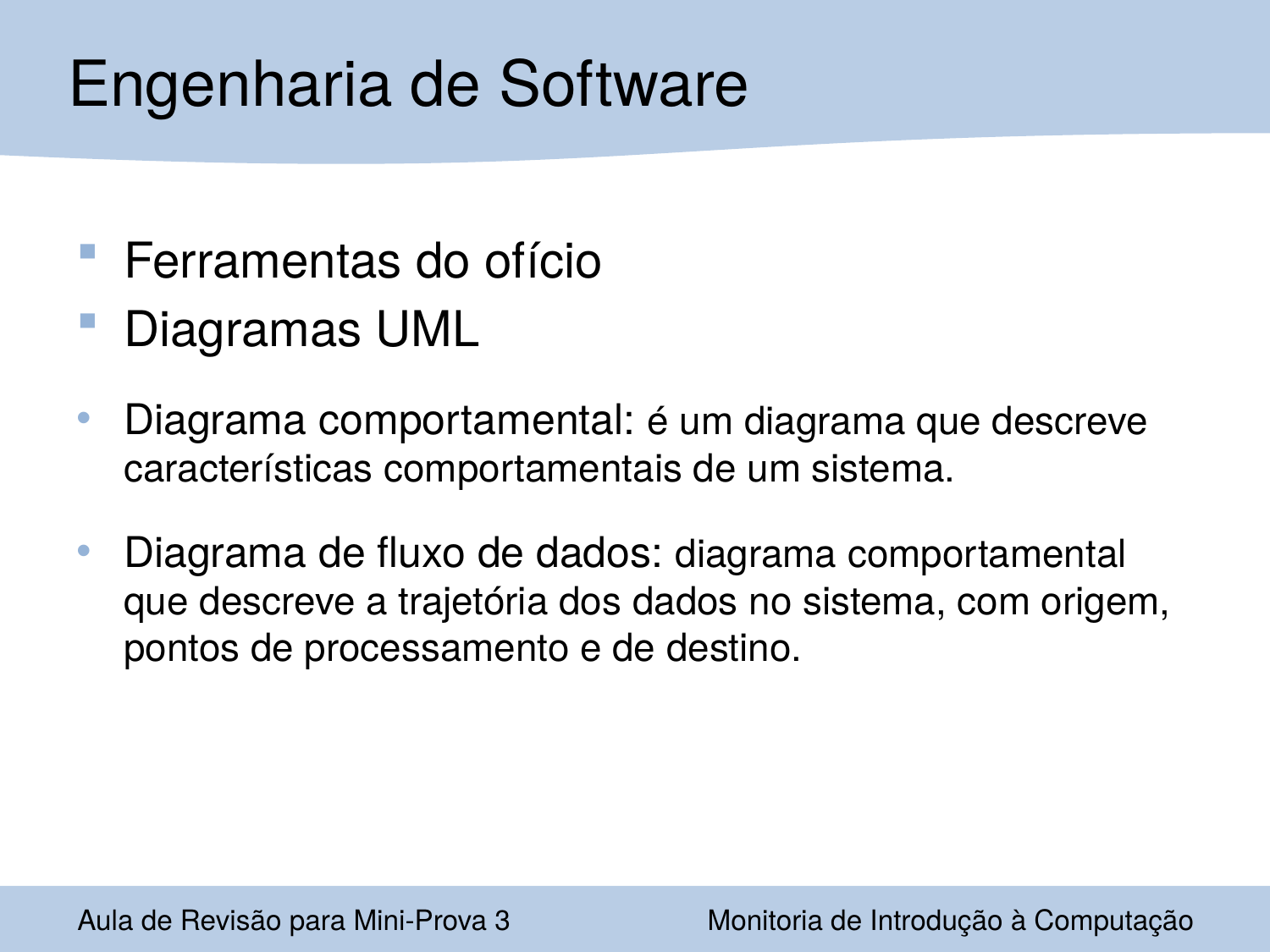

Engenharia de Software
Ferramentas do ofício
Diagramas UML

Diagrama comportamental: é um diagrama que descreve características comportamentais de um sistema.

Diagrama de fluxo de dados: diagrama comportamental que descreve a trajetória dos dados no sistema, com origem, pontos de processamento e de destino.

Aula de Revisão para Mini-Prova 3
Monitoria de Introdução à Computação